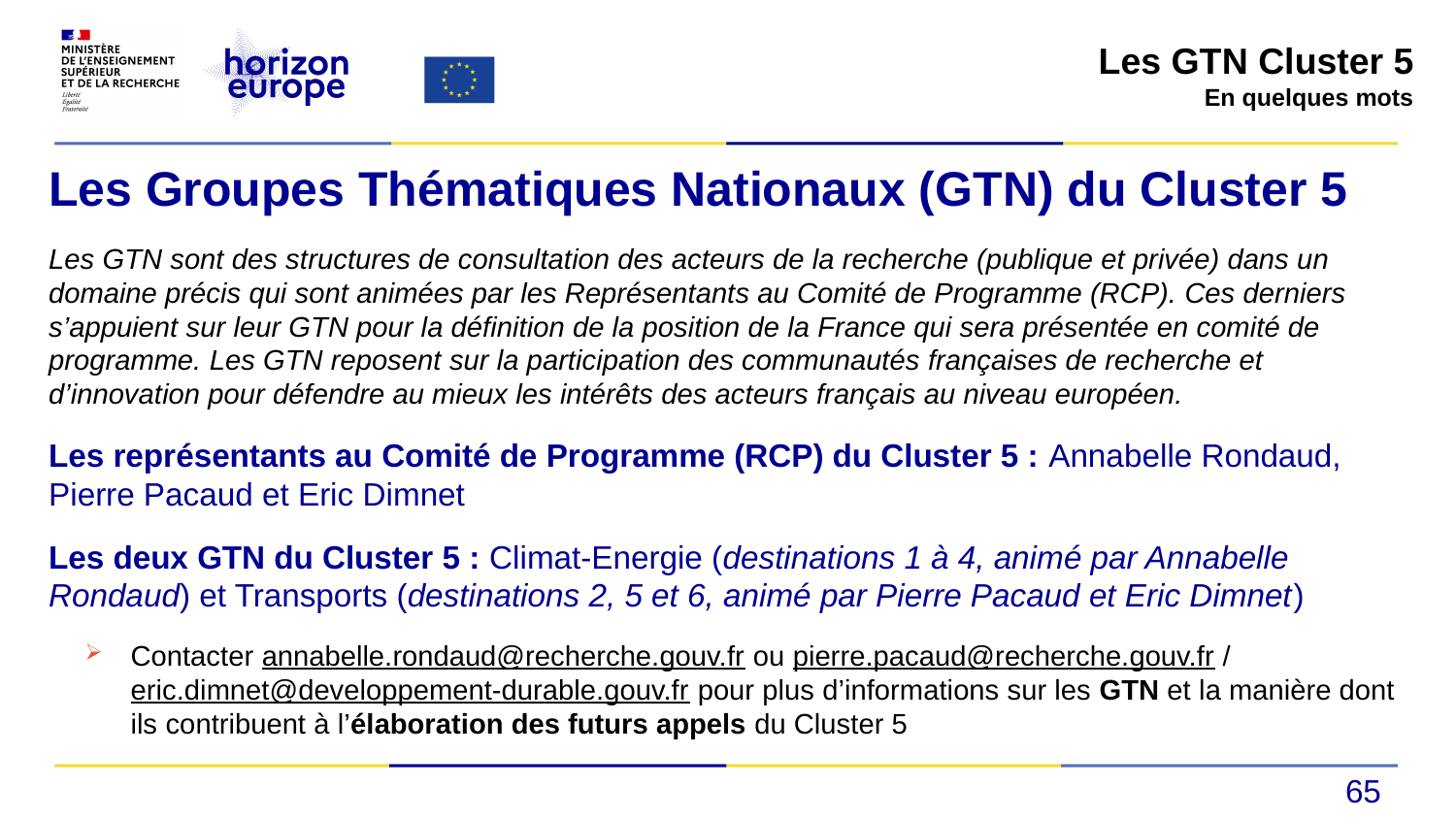

Les GTN Cluster 5
En quelques mots
Les Groupes Thématiques Nationaux (GTN) du Cluster 5
Les GTN sont des structures de consultation des acteurs de la recherche (publique et privée) dans un domaine précis qui sont animées par les Représentants au Comité de Programme (RCP). Ces derniers s’appuient sur leur GTN pour la définition de la position de la France qui sera présentée en comité de programme. Les GTN reposent sur la participation des communautés françaises de recherche et d’innovation pour défendre au mieux les intérêts des acteurs français au niveau européen.
Les représentants au Comité de Programme (RCP) du Cluster 5 : Annabelle Rondaud, Pierre Pacaud et Eric Dimnet
Les deux GTN du Cluster 5 : Climat-Energie (destinations 1 à 4, animé par Annabelle Rondaud) et Transports (destinations 2, 5 et 6, animé par Pierre Pacaud et Eric Dimnet)
Contacter annabelle.rondaud@recherche.gouv.fr ou pierre.pacaud@recherche.gouv.fr / eric.dimnet@developpement-durable.gouv.fr pour plus d’informations sur les GTN et la manière dont ils contribuent à l’élaboration des futurs appels du Cluster 5

65